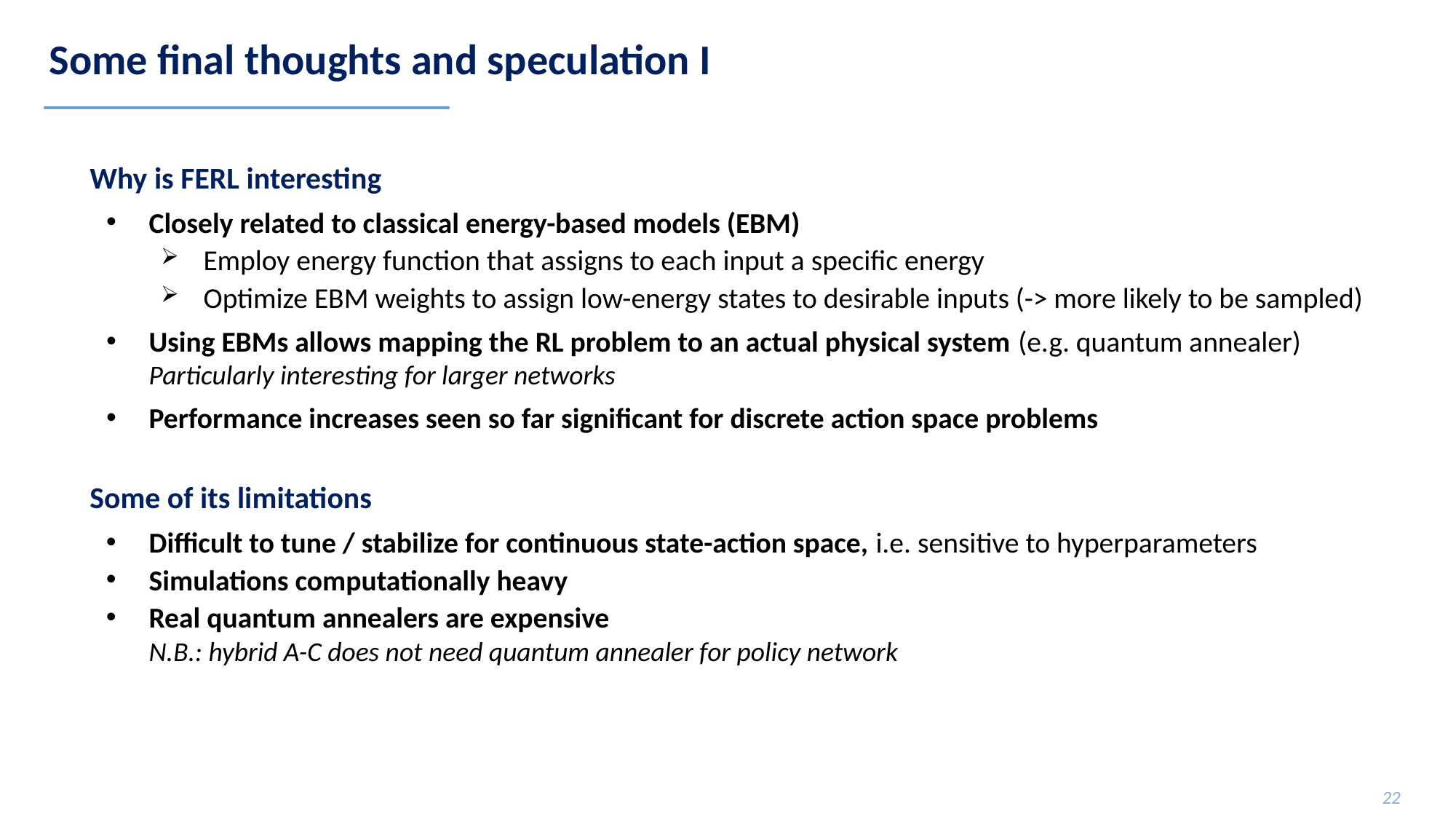

# Some final thoughts and speculation I
Why is FERL interesting
Closely related to classical energy-based models (EBM)
Employ energy function that assigns to each input a specific energy
Optimize EBM weights to assign low-energy states to desirable inputs (-> more likely to be sampled)
Using EBMs allows mapping the RL problem to an actual physical system (e.g. quantum annealer)
Particularly interesting for larger networks
Performance increases seen so far significant for discrete action space problems
Some of its limitations
Difficult to tune / stabilize for continuous state-action space, i.e. sensitive to hyperparameters
Simulations computationally heavy
Real quantum annealers are expensive
N.B.: hybrid A-C does not need quantum annealer for policy network
22